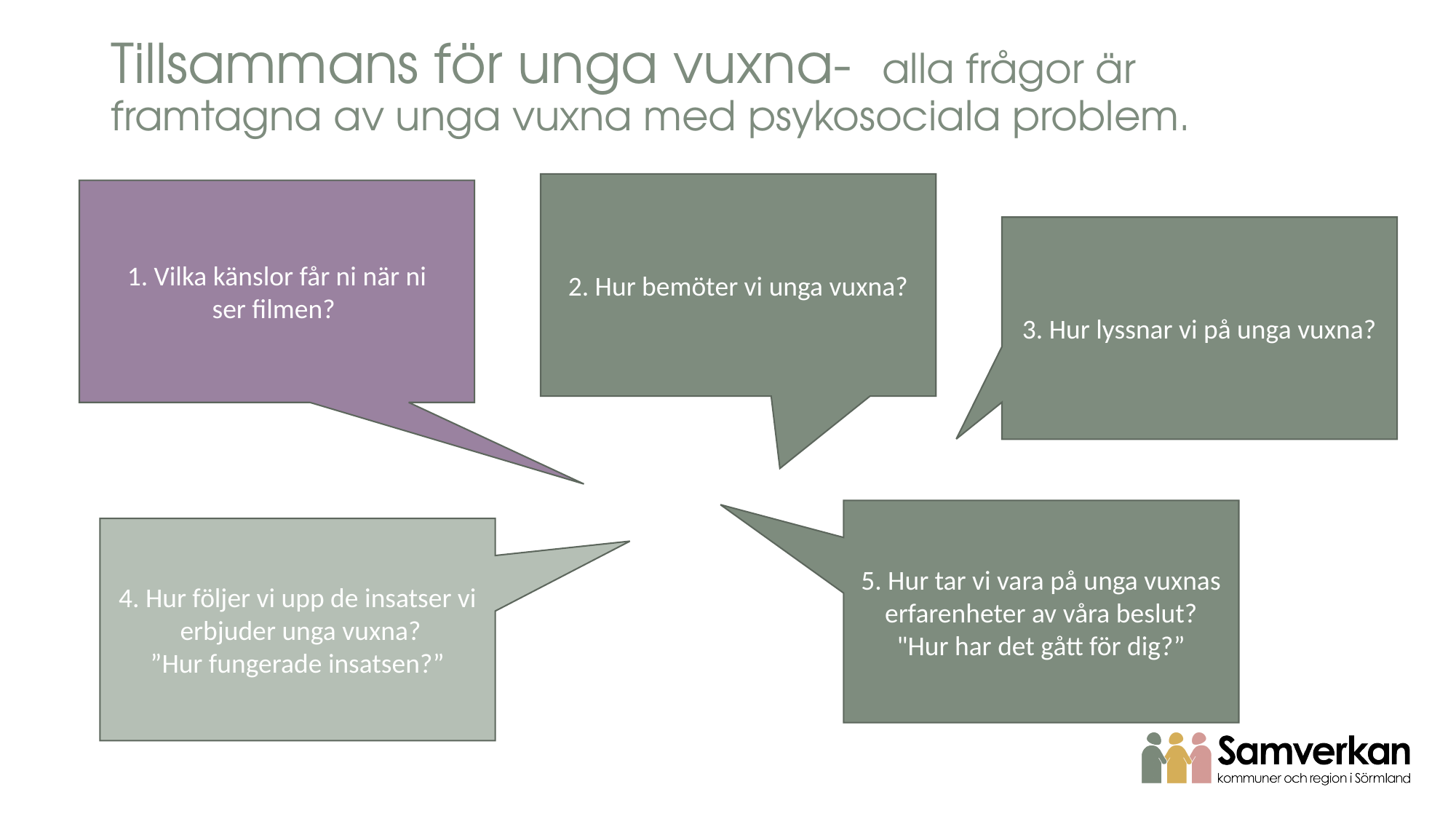

# Tillsammans för unga vuxna-  alla frågor är framtagna av unga vuxna med psykosociala problem.
2. Hur bemöter vi unga vuxna?
1. Vilka känslor får ni när ni ser filmen?
3. Hur lyssnar vi på unga vuxna?
5. Hur tar vi vara på unga vuxnas erfarenheter av våra beslut?
"Hur har det gått för dig?”
4. Hur följer vi upp de insatser vi  erbjuder unga vuxna?
”Hur fungerade insatsen?”